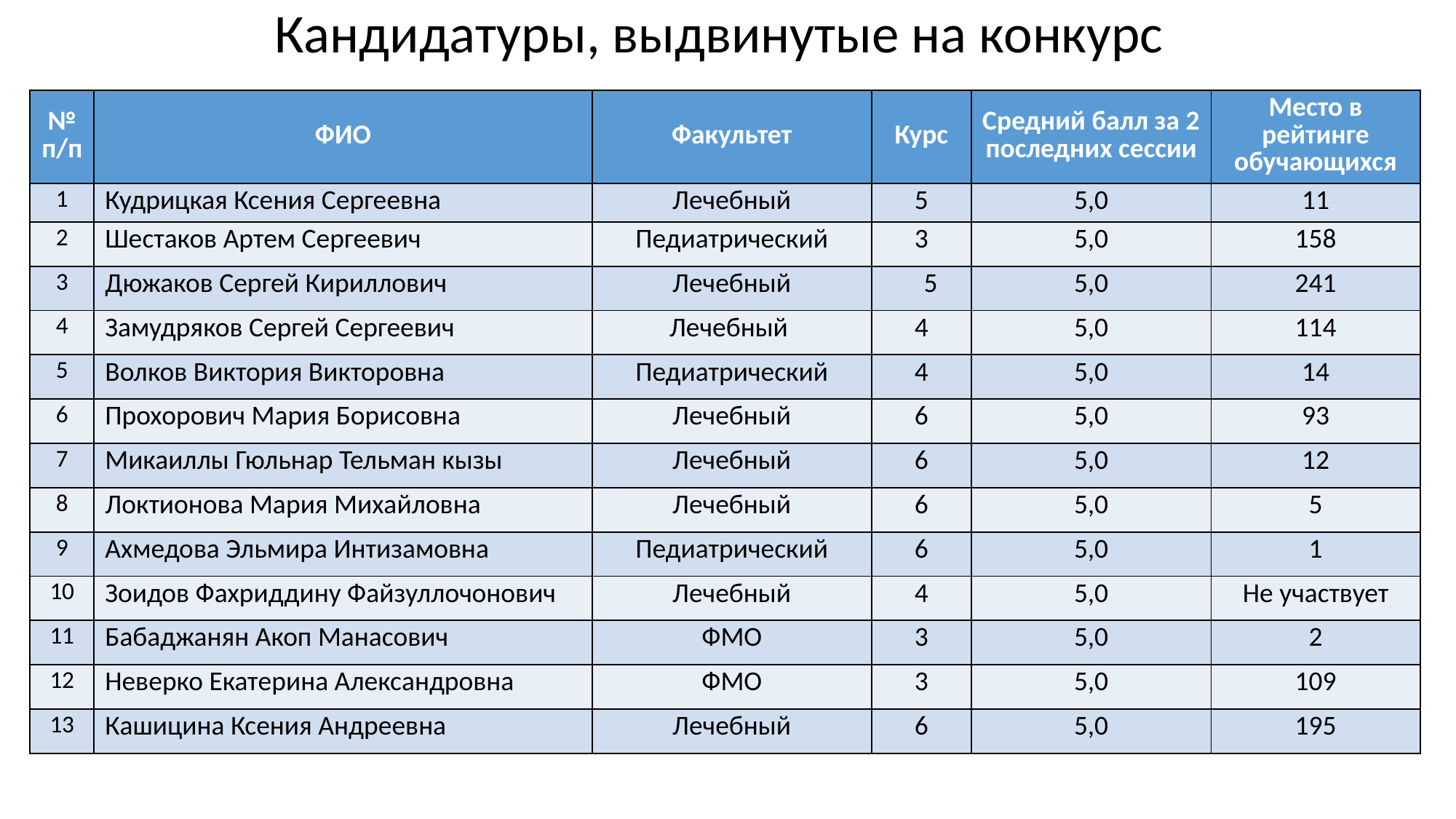

# Кандидатуры, выдвинутые на конкурс
| № п/п | ФИО | Факультет | Курс | Средний балл за 2 последних сессии | Место в рейтинге обучающихся |
| --- | --- | --- | --- | --- | --- |
| 1 | Кудрицкая Ксения Сергеевна | Лечебный | 5 | 5,0 | 11 |
| 2 | Шестаков Артем Сергеевич | Педиатрический | 3 | 5,0 | 158 |
| 3 | Дюжаков Сергей Кириллович | Лечебный | 5 | 5,0 | 241 |
| 4 | Замудряков Сергей Сергеевич | Лечебный | 4 | 5,0 | 114 |
| 5 | Волков Виктория Викторовна | Педиатрический | 4 | 5,0 | 14 |
| 6 | Прохорович Мария Борисовна | Лечебный | 6 | 5,0 | 93 |
| 7 | Микаиллы Гюльнар Тельман кызы | Лечебный | 6 | 5,0 | 12 |
| 8 | Локтионова Мария Михайловна | Лечебный | 6 | 5,0 | 5 |
| 9 | Ахмедова Эльмира Интизамовна | Педиатрический | 6 | 5,0 | 1 |
| 10 | Зоидов Фахриддину Файзуллочонович | Лечебный | 4 | 5,0 | Не участвует |
| 11 | Бабаджанян Акоп Манасович | ФМО | 3 | 5,0 | 2 |
| 12 | Неверко Екатерина Александровна | ФМО | 3 | 5,0 | 109 |
| 13 | Кашицина Ксения Андреевна | Лечебный | 6 | 5,0 | 195 |